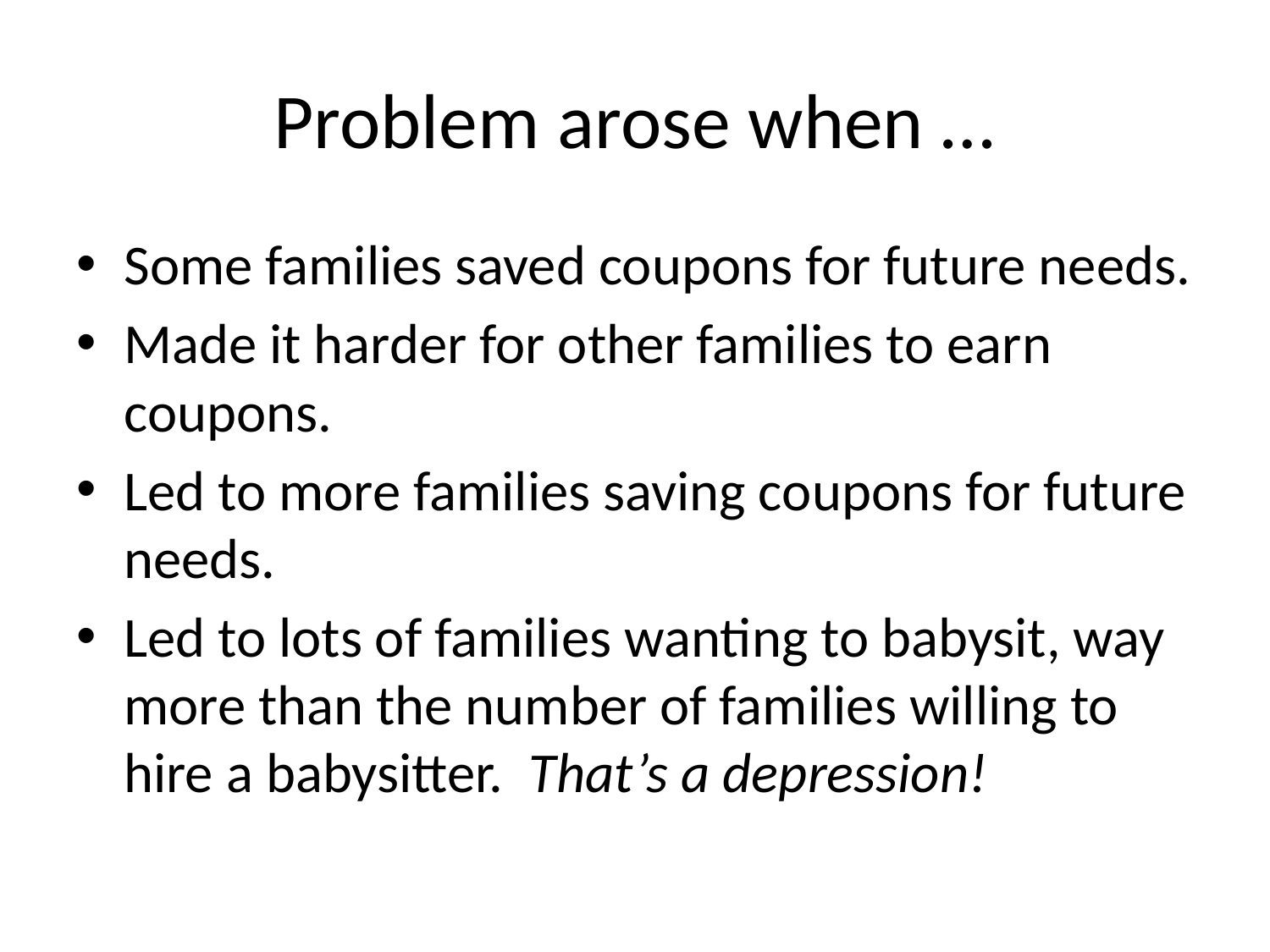

# Problem arose when …
Some families saved coupons for future needs.
Made it harder for other families to earn coupons.
Led to more families saving coupons for future needs.
Led to lots of families wanting to babysit, way more than the number of families willing to hire a babysitter.  That’s a depression!